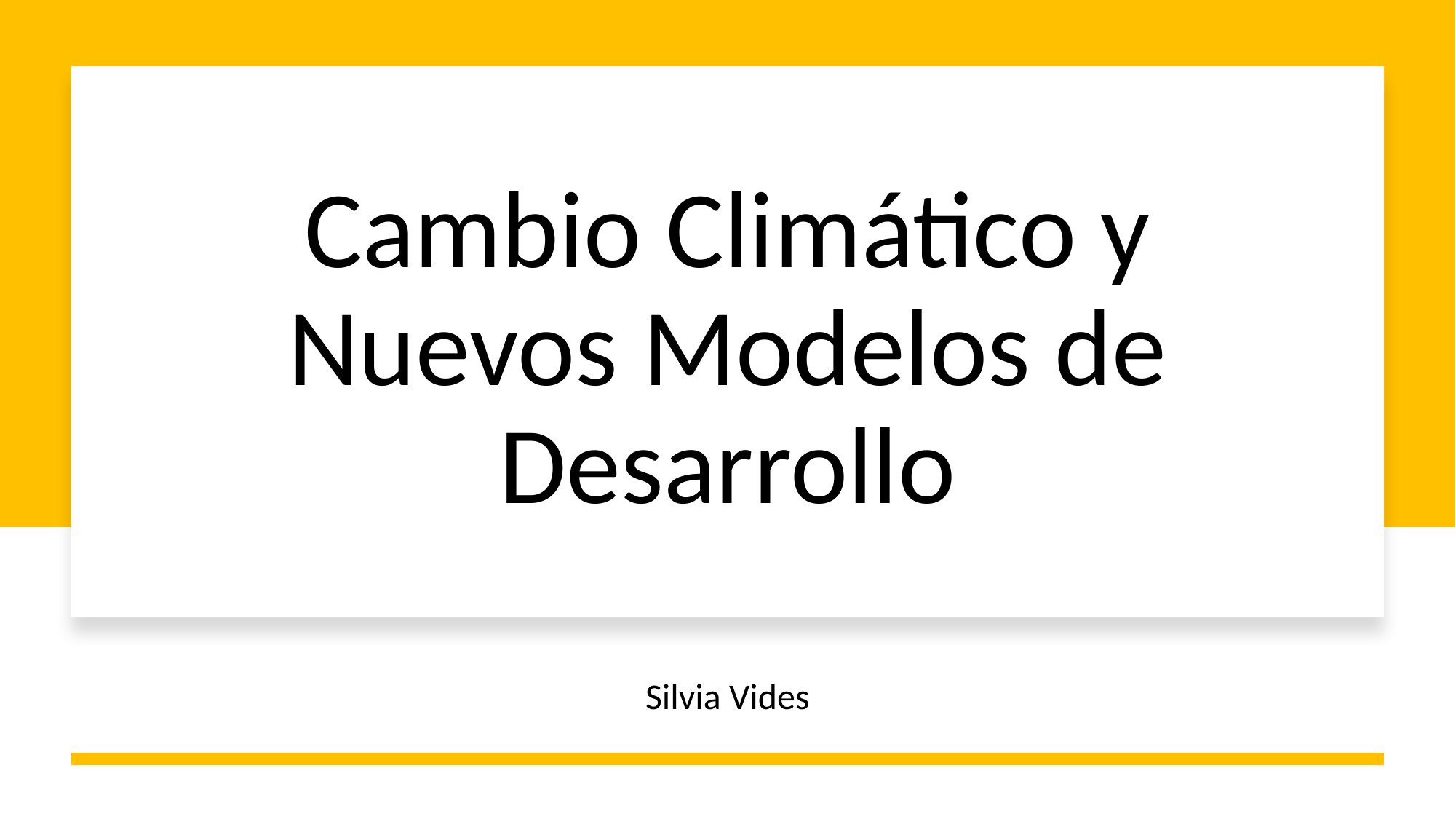

# Cambio Climático y Nuevos Modelos de Desarrollo
Silvia Vides